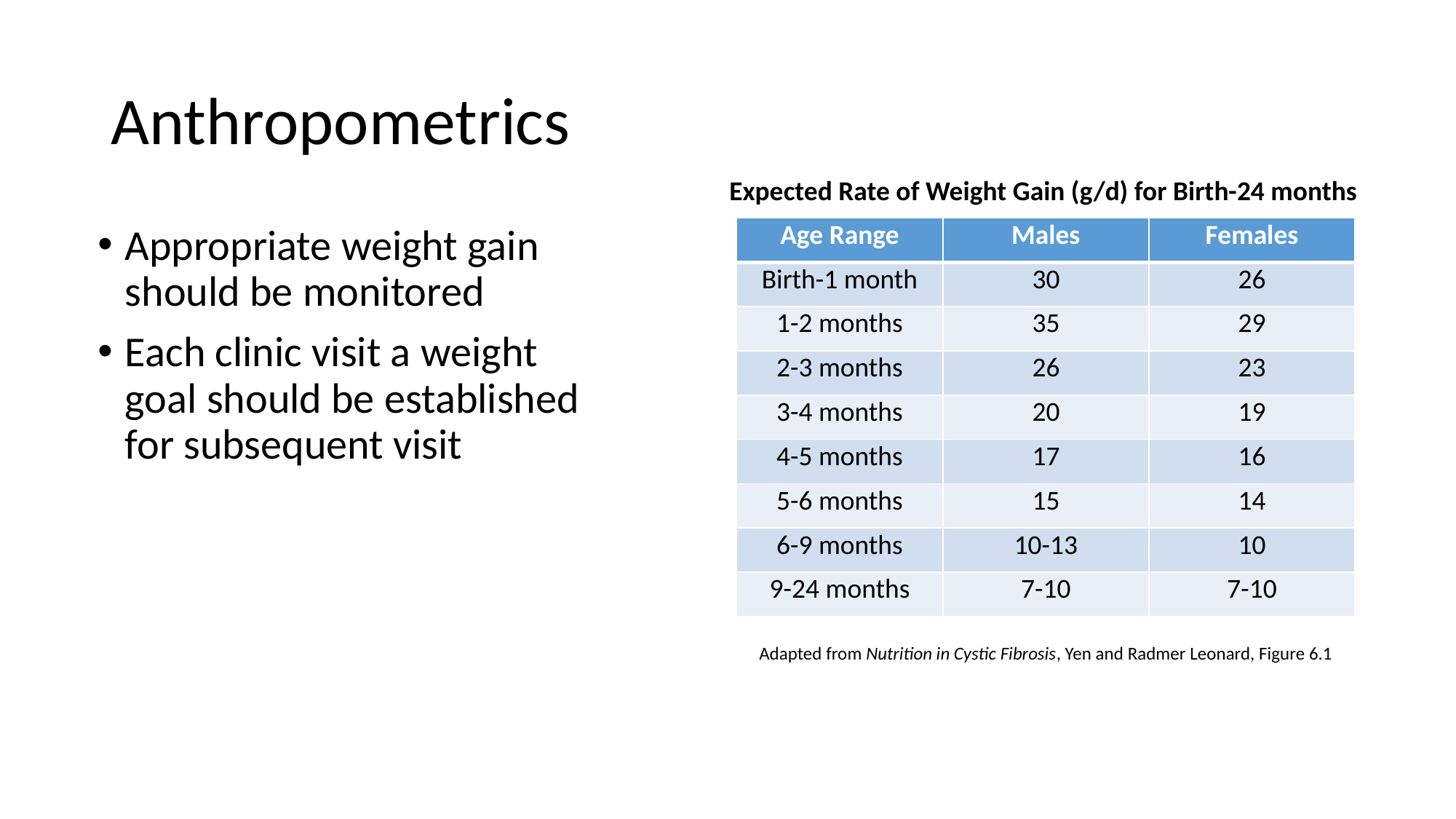

# Anthropometrics
Expected Rate of Weight Gain (g/d) for Birth-24 months
Appropriate weight gain should be monitored
Each clinic visit a weight goal should be established for subsequent visit
| Age Range | Males | Females |
| --- | --- | --- |
| Birth-1 month | 30 | 26 |
| 1-2 months | 35 | 29 |
| 2-3 months | 26 | 23 |
| 3-4 months | 20 | 19 |
| 4-5 months | 17 | 16 |
| 5-6 months | 15 | 14 |
| 6-9 months | 10-13 | 10 |
| 9-24 months | 7-10 | 7-10 |
Adapted from Nutrition in Cystic Fibrosis, Yen and Radmer Leonard, Figure 6.1